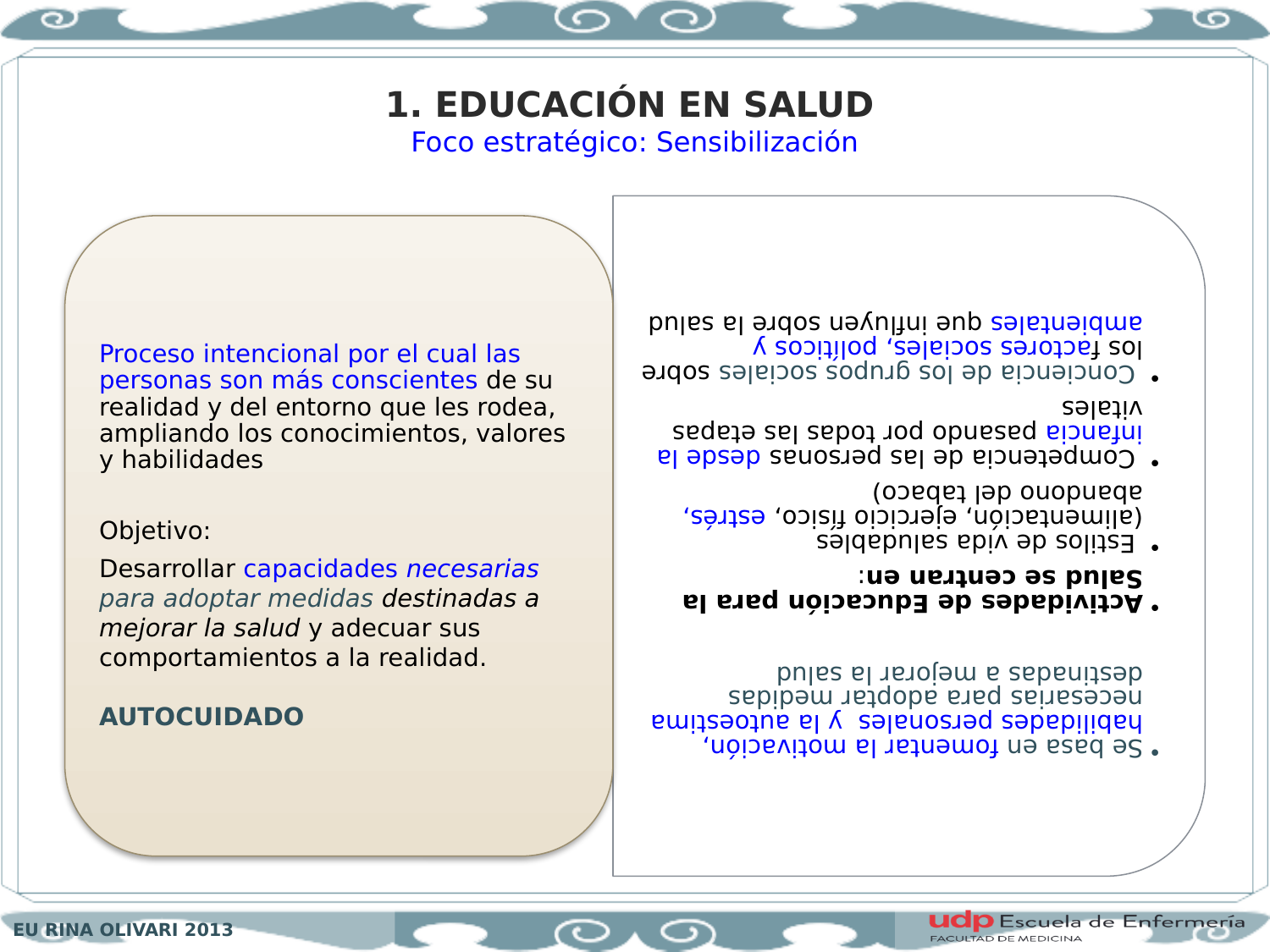

# 1. EDUCACIÓN EN SALUD Foco estratégico: Sensibilización

Se basa en fomentar la motivación, habilidades personales  y la autoestima necesarias para adoptar medidas destinadas a mejorar la salud

Actividades de Educación para la Salud se centran en:
 Estilos de vida saludables (alimentación, ejercicio físico, estrés, abandono del tabaco)
 Competencia de las personas desde la infancia pasando por todas las etapas vitales
 Conciencia de los grupos sociales sobre los factores sociales, políticos y ambientales que influyen sobre la salud

Proceso intencional por el cual las personas son más conscientes de su realidad y del entorno que les rodea, ampliando los conocimientos, valores y habilidades

Objetivo:
Desarrollar capacidades necesarias para adoptar medidas destinadas a mejorar la salud y adecuar sus comportamientos a la realidad.

AUTOCUIDADO
EU RINA OLIVARI 2013